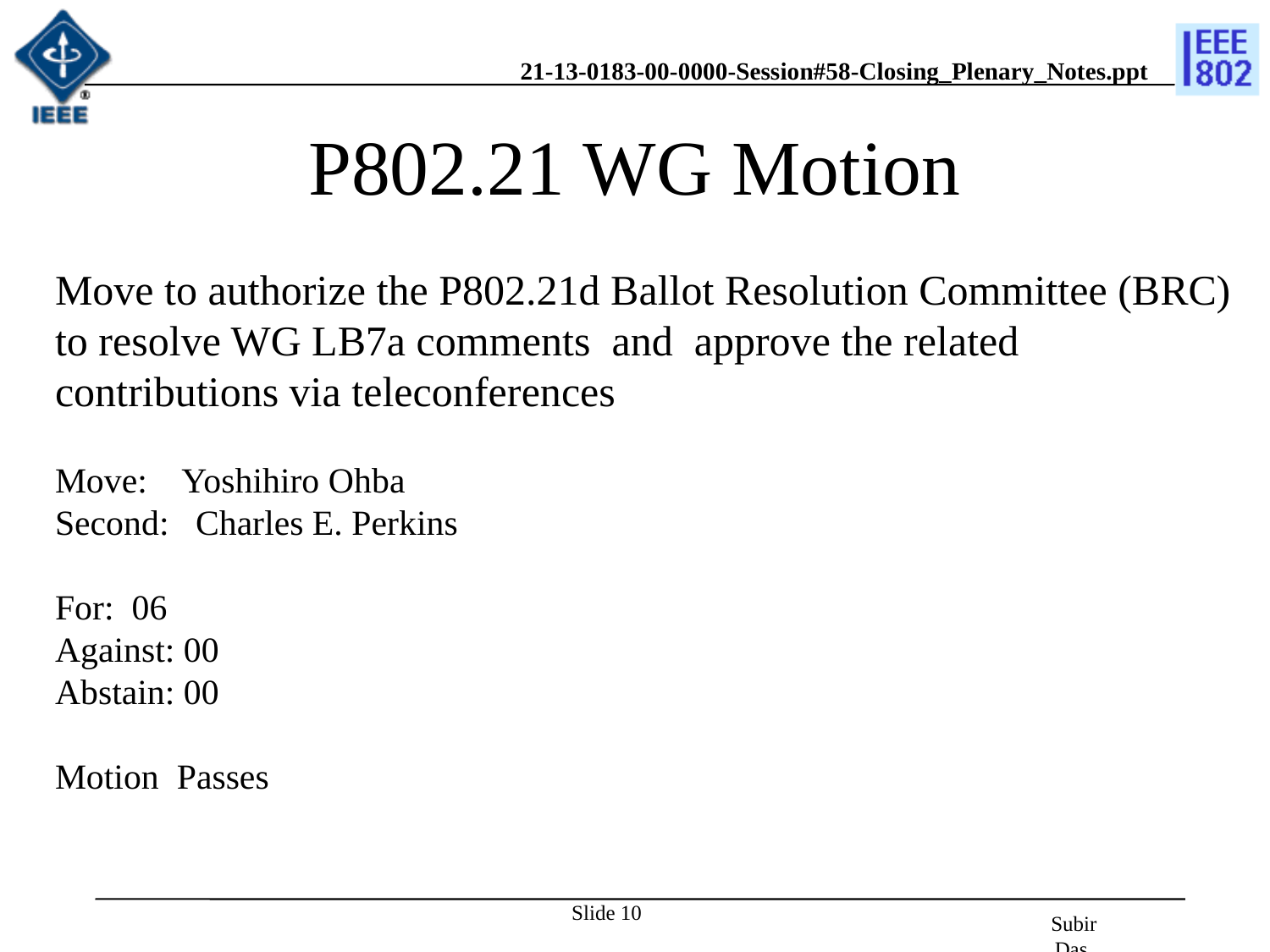

# P802.21 WG Motion
Move to authorize the P802.21d Ballot Resolution Committee (BRC) to resolve WG LB7a comments  and  approve the related contributions via teleconferences

Move:    Yoshihiro Ohba
Second:   Charles E. Perkins

For:  06
Against: 00
Abstain: 00

Motion  Passes
Slide 10
Subir Das, Chair, IEEE 802.21